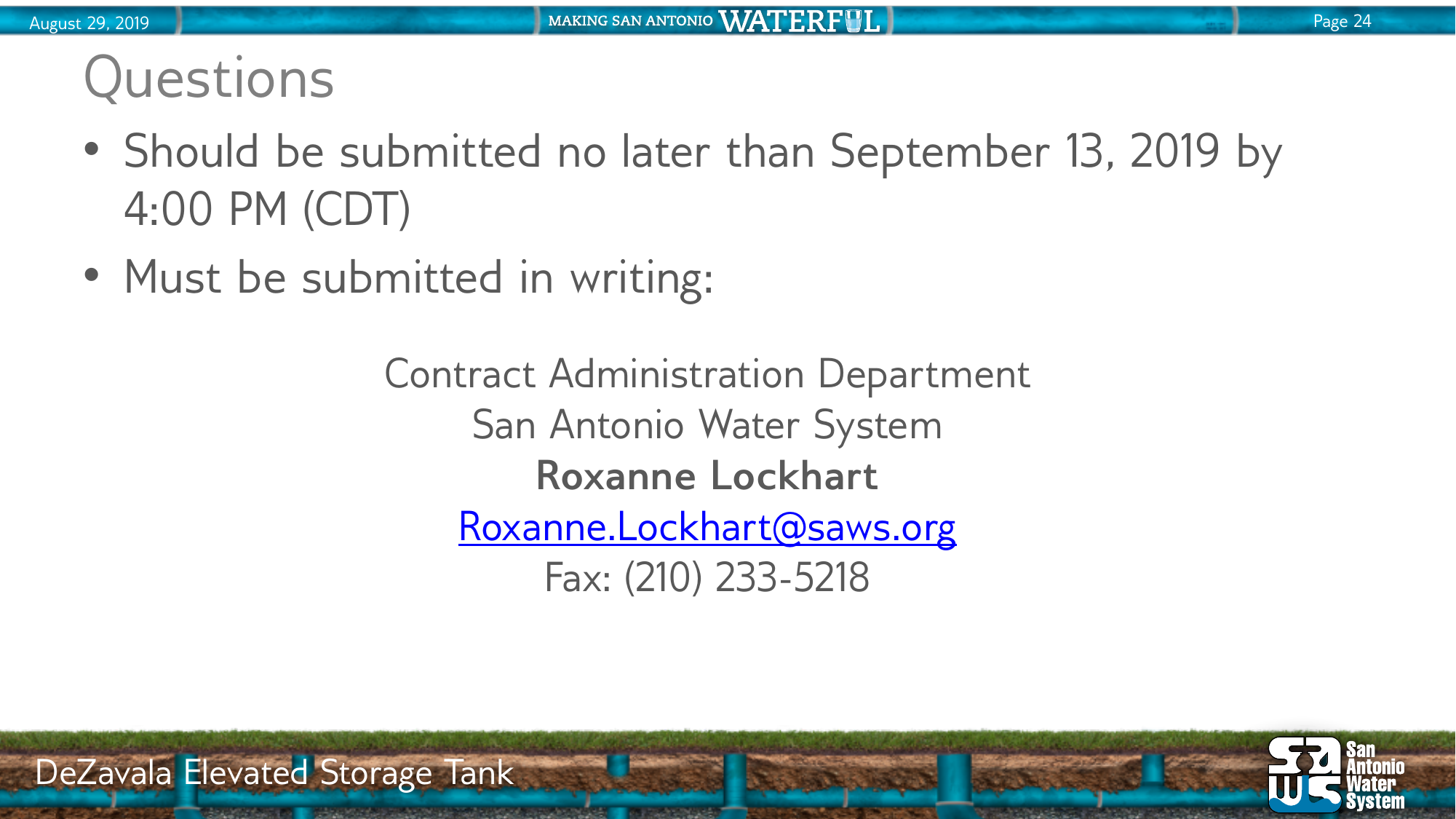

# Questions
Should be submitted no later than September 13, 2019 by 4:00 PM (CDT)
Must be submitted in writing:

Contract Administration Department
San Antonio Water System
Roxanne Lockhart
Roxanne.Lockhart@saws.org
Fax: (210) 233-5218